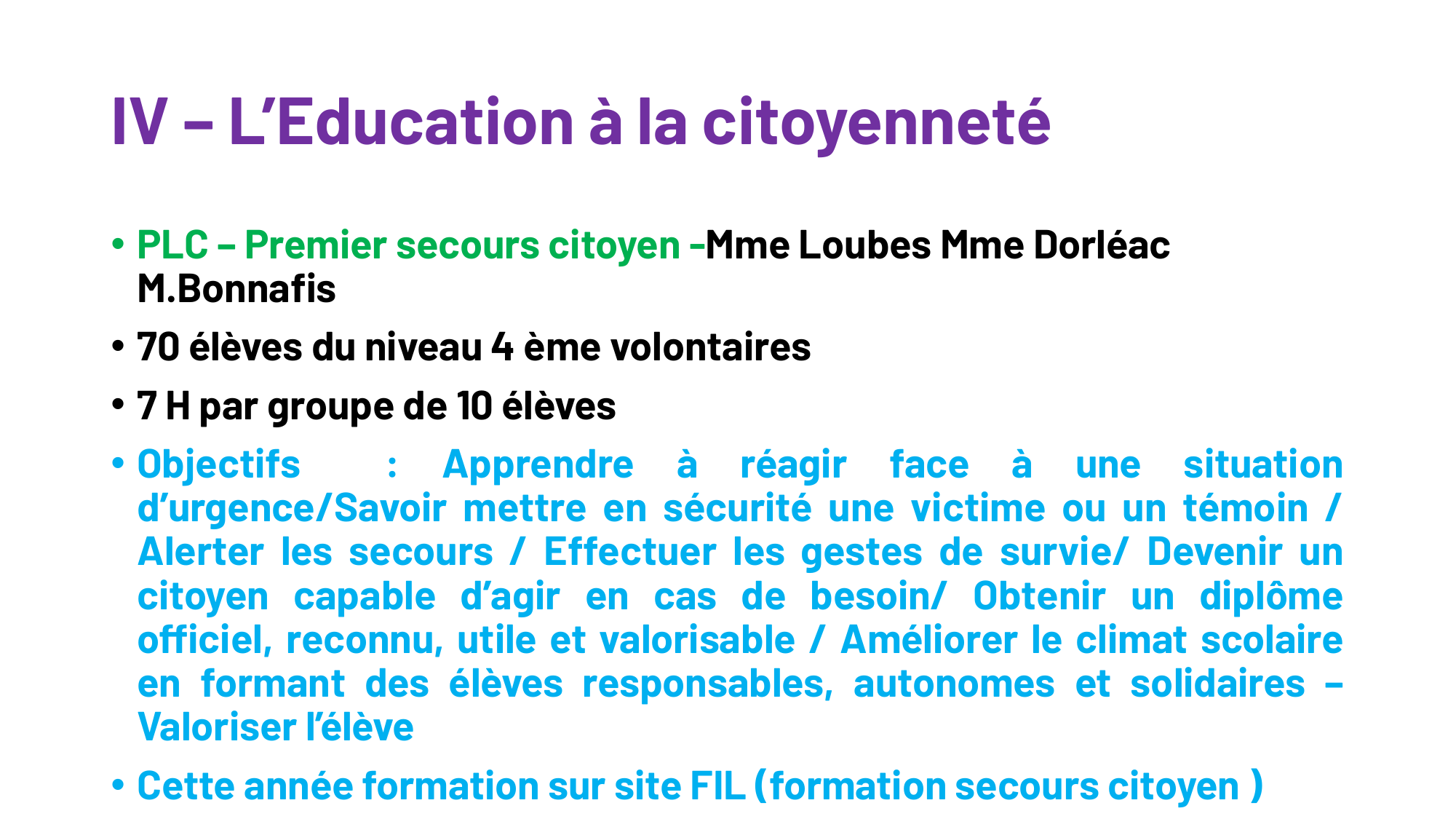

# IV – L’Education à la citoyenneté
PLC – Premier secours citoyen -Mme Loubes Mme Dorléac M.Bonnafis
70 élèves du niveau 4 ème volontaires
7 H par groupe de 10 élèves
Objectifs  : Apprendre à réagir face à une situation d’urgence/Savoir mettre en sécurité une victime ou un témoin / Alerter les secours / Effectuer les gestes de survie/ Devenir un citoyen capable d’agir en cas de besoin/ Obtenir un diplôme officiel, reconnu, utile et valorisable / Améliorer le climat scolaire en formant des élèves responsables, autonomes et solidaires – Valoriser l’élève
Cette année formation sur site FIL (formation secours citoyen )